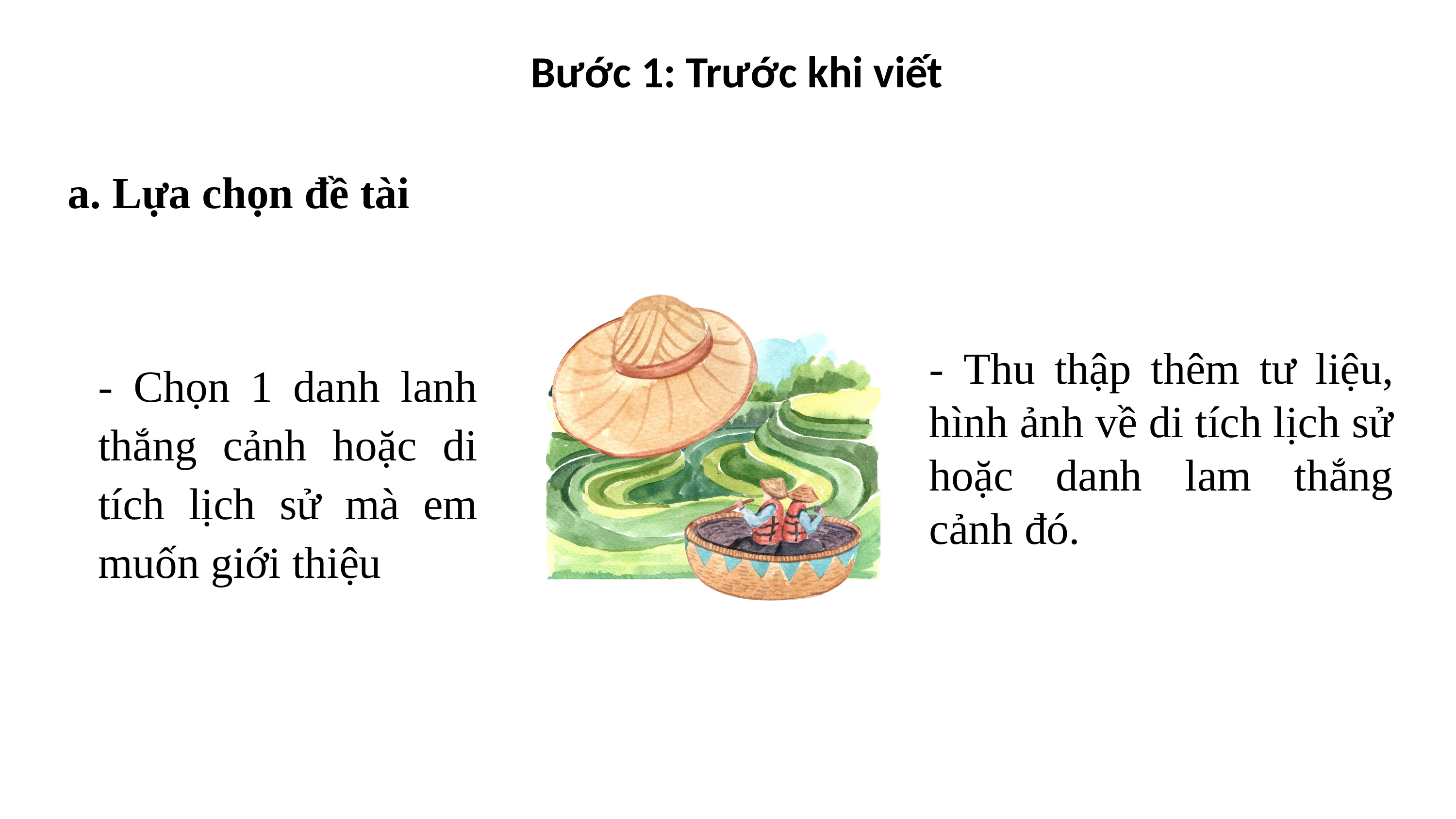

Bước 1: Trước khi viết
a. Lựa chọn đề tài

- Thu thập thêm tư liệu, hình ảnh về di tích lịch sử hoặc danh lam thắng cảnh đó.
- Chọn 1 danh lanh thắng cảnh hoặc di tích lịch sử mà em muốn giới thiệu